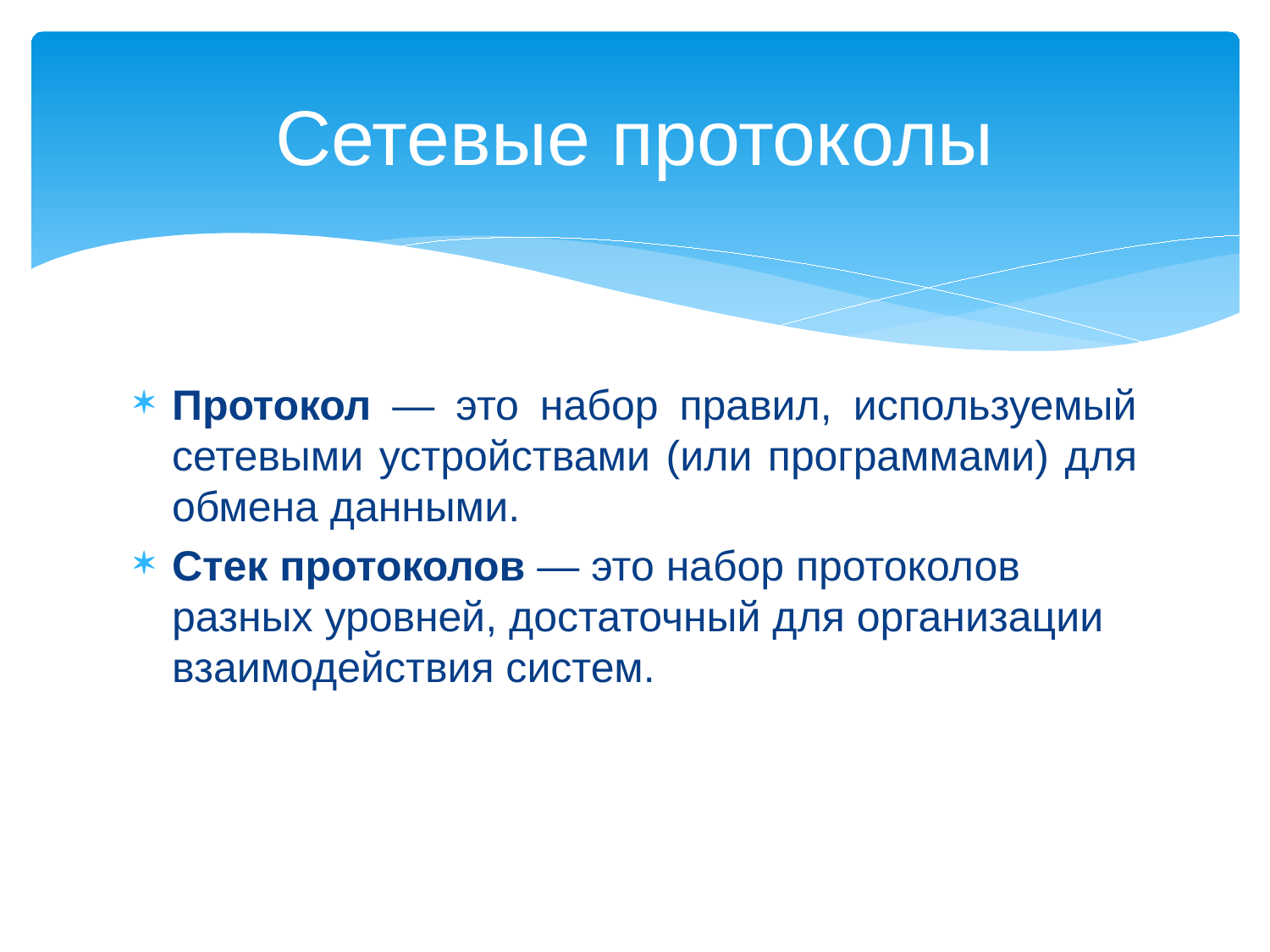

# Сетевые протоколы
Протокол — это набор правил, используемый сетевыми устройствами (или программами) для обмена данными.
Стек протоколов — это набор протоколов разных уровней, достаточный для организации взаимодействия систем.